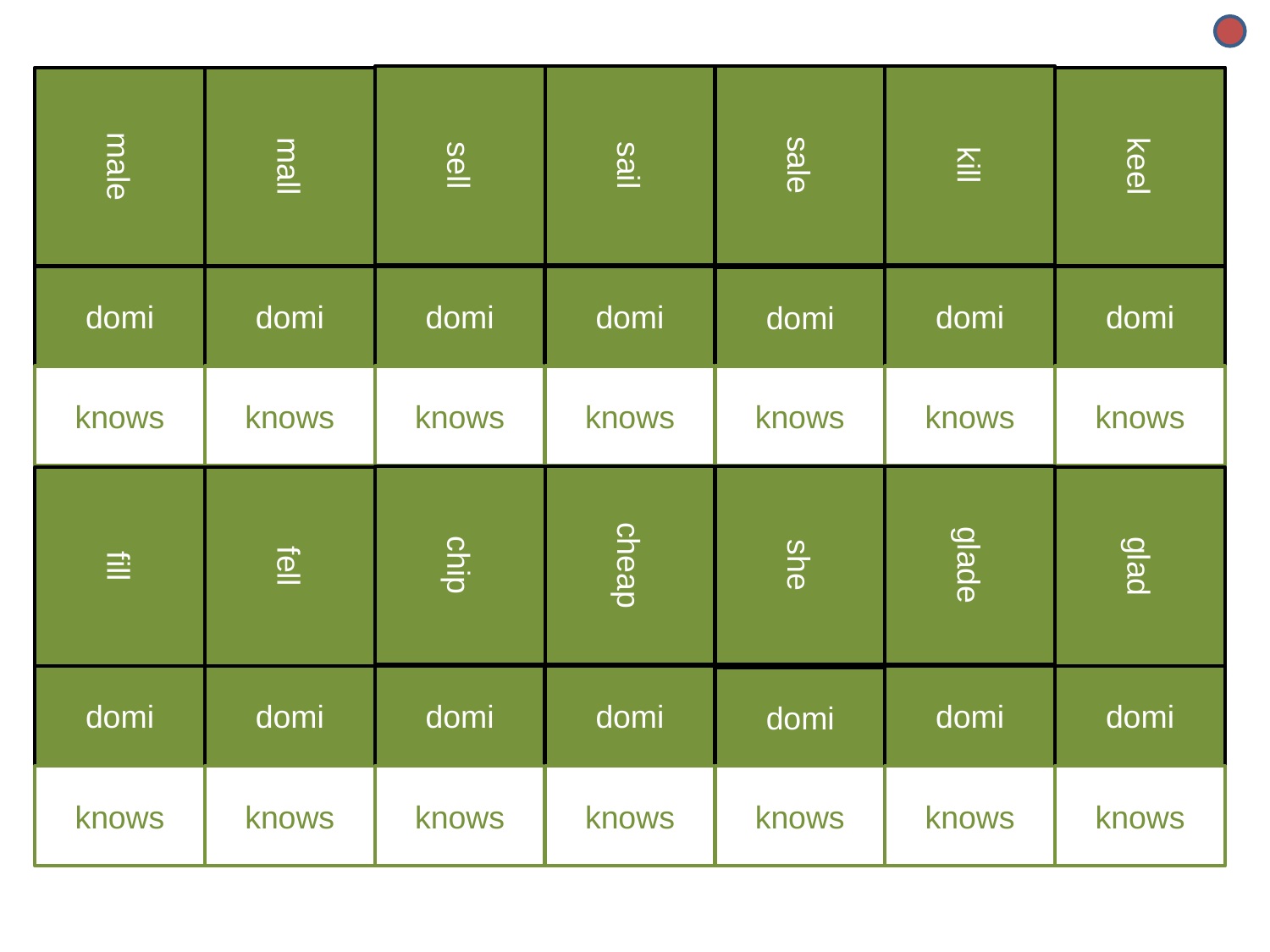

sell
sail
sale
kill
male
mall
keel
domi
domi
domi
domi
domi
domi
domi
knows
knows
knows
knows
knows
knows
knows
chip
cheap
she
glade
fill
fell
glad
domi
domi
domi
domi
domi
domi
domi
knows
knows
knows
knows
knows
knows
knows